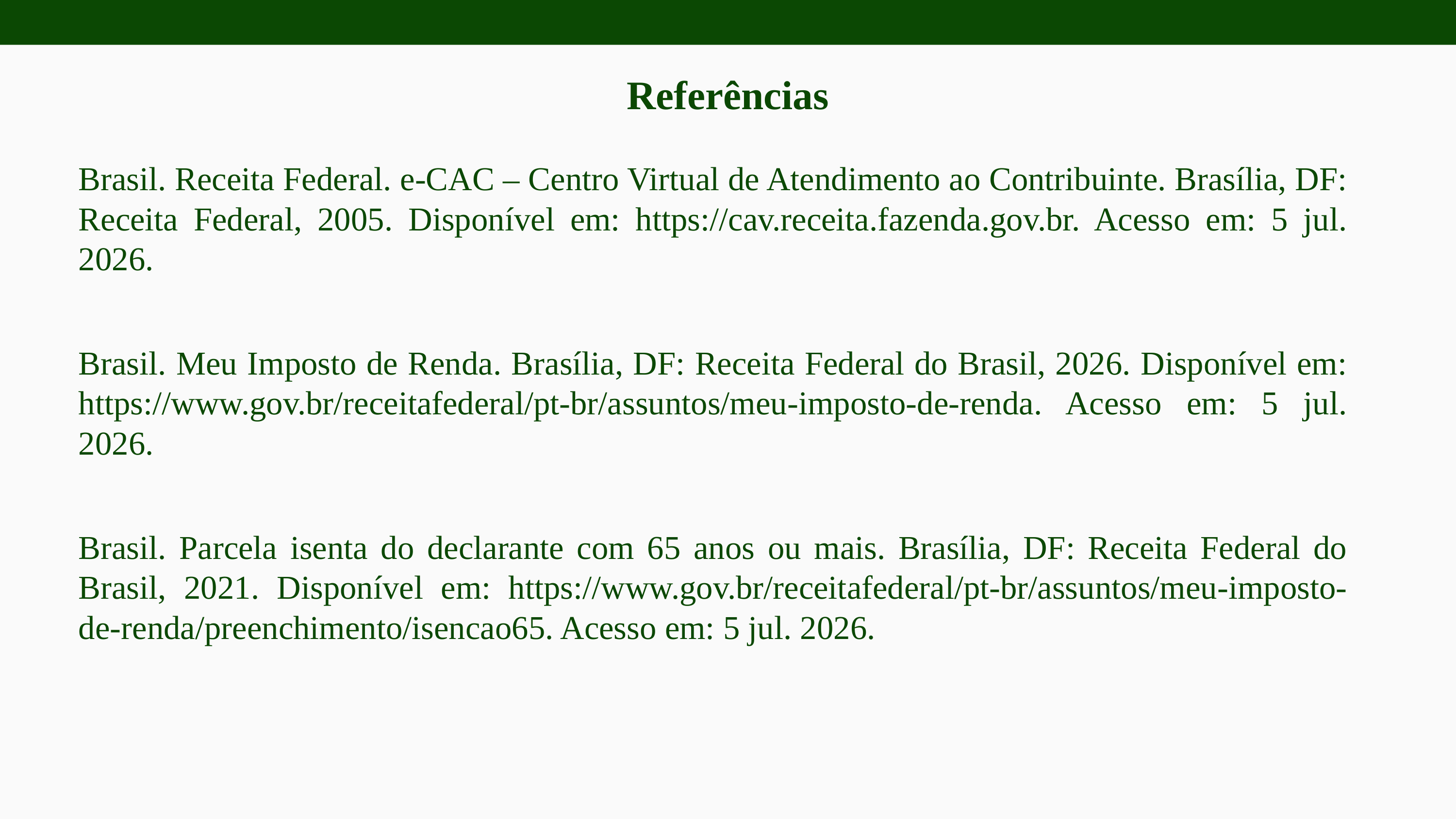

Referências
Brasil. Receita Federal. e-CAC – Centro Virtual de Atendimento ao Contribuinte. Brasília, DF: Receita Federal, 2005. Disponível em: https://cav.receita.fazenda.gov.br. Acesso em: 5 jul. 2026.

Brasil. Meu Imposto de Renda. Brasília, DF: Receita Federal do Brasil, 2026. Disponível em: https://www.gov.br/receitafederal/pt-br/assuntos/meu-imposto-de-renda. Acesso em: 5 jul. 2026.

Brasil. Parcela isenta do declarante com 65 anos ou mais. Brasília, DF: Receita Federal do Brasil, 2021. Disponível em: https://www.gov.br/receitafederal/pt-br/assuntos/meu-imposto-de-renda/preenchimento/isencao65. Acesso em: 5 jul. 2026.